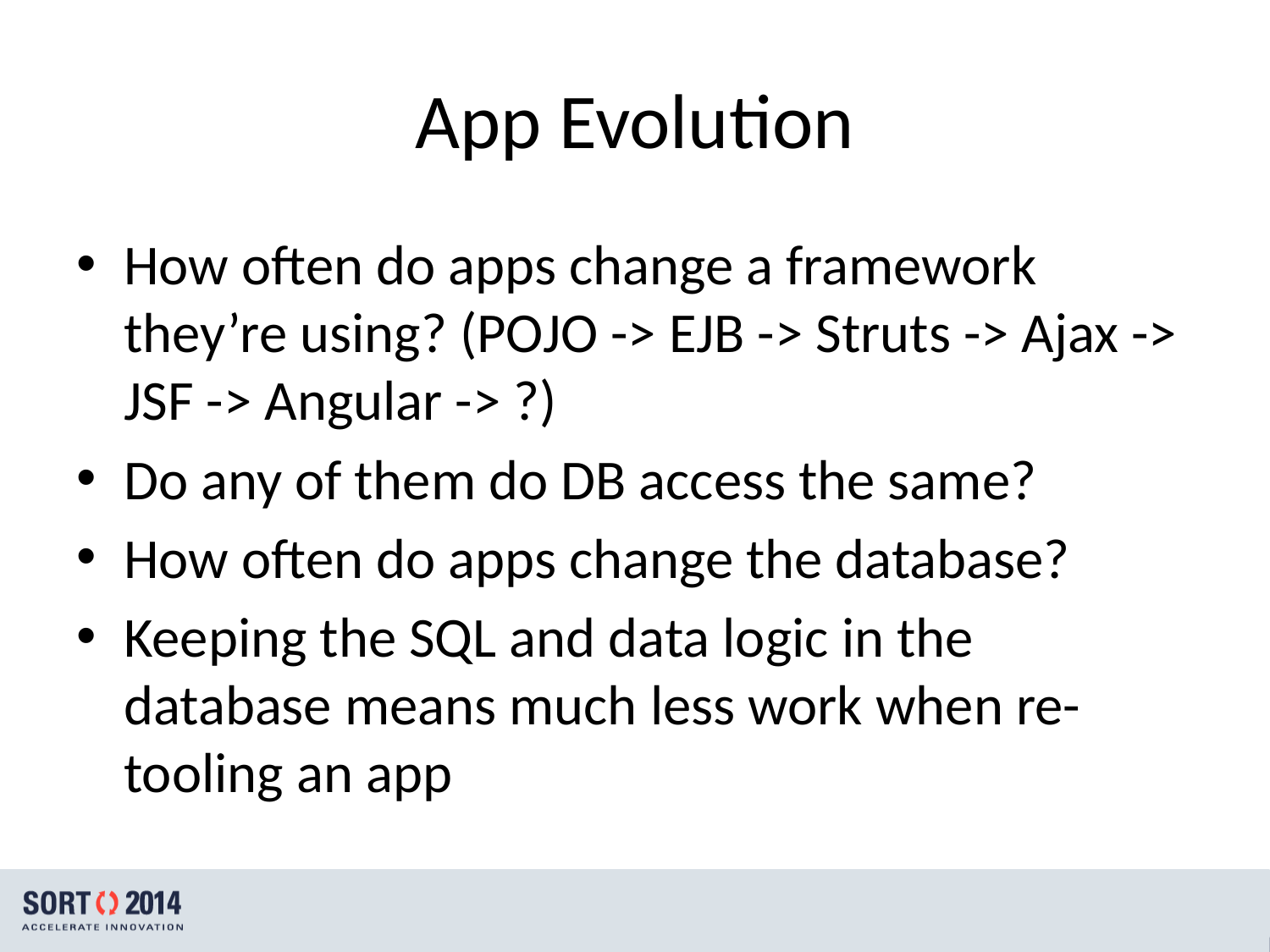

# App Evolution
How often do apps change a framework they’re using? (POJO -> EJB -> Struts -> Ajax -> JSF -> Angular -> ?)
Do any of them do DB access the same?
How often do apps change the database?
Keeping the SQL and data logic in the database means much less work when re-tooling an app